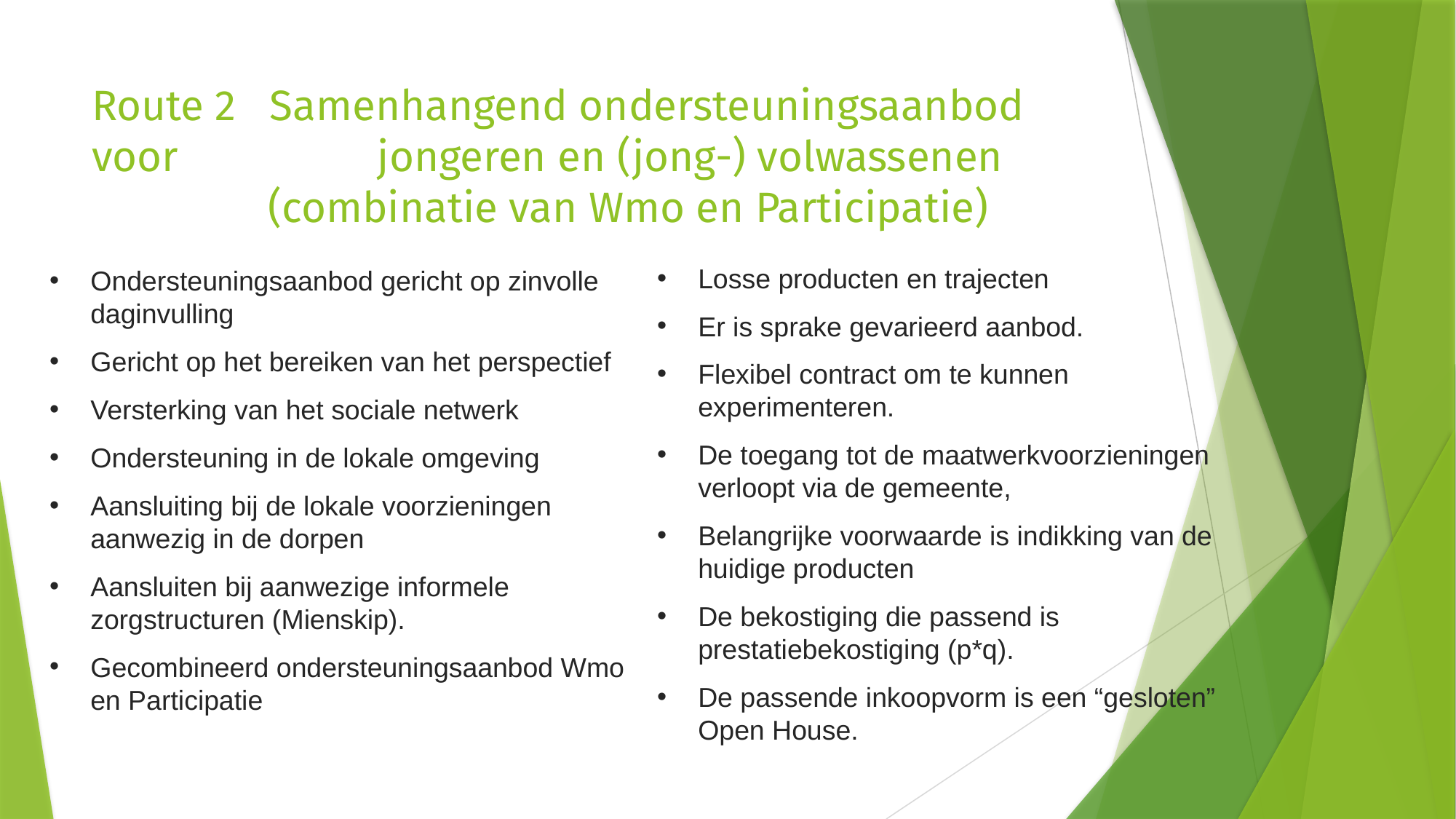

# Route 2   Samenhangend ondersteuningsaanbod voor 		      jongeren en (jong-) volwassenen (combinatie van Wmo en Participatie)
Losse producten en trajecten
Er is sprake gevarieerd aanbod.
Flexibel contract om te kunnen experimenteren.
De toegang tot de maatwerkvoorzieningen verloopt via de gemeente,
Belangrijke voorwaarde is indikking van de huidige producten
De bekostiging die passend is prestatiebekostiging (p*q).
De passende inkoopvorm is een “gesloten” Open House.

Ondersteuningsaanbod gericht op zinvolle daginvulling
Gericht op het bereiken van het perspectief
Versterking van het sociale netwerk
Ondersteuning in de lokale omgeving
Aansluiting bij de lokale voorzieningen aanwezig in de dorpen
Aansluiten bij aanwezige informele zorgstructuren (Mienskip).
Gecombineerd ondersteuningsaanbod Wmo en Participatie